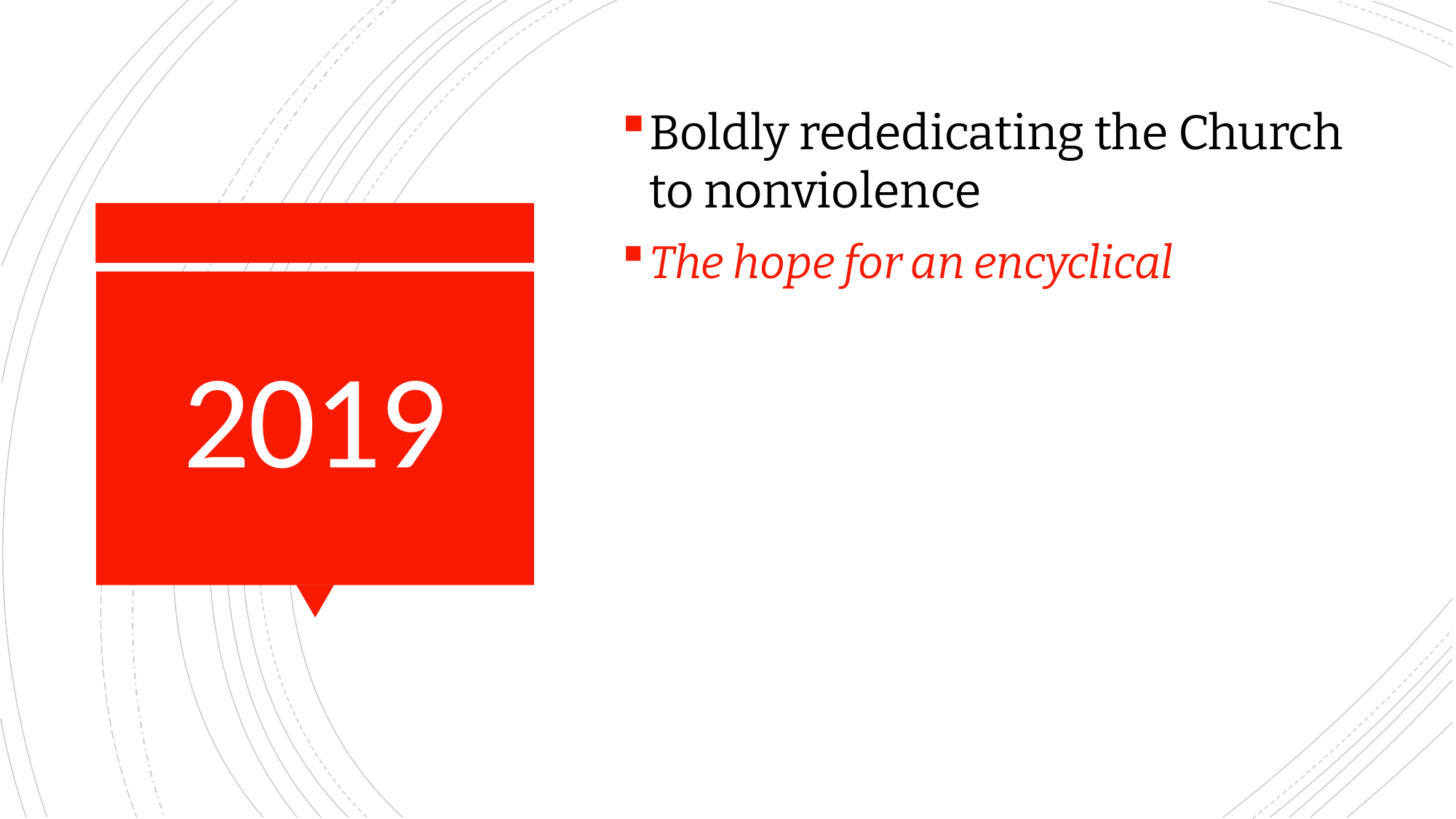

Boldly rededicating the Church to nonviolence
The hope for an encyclical

# 2019